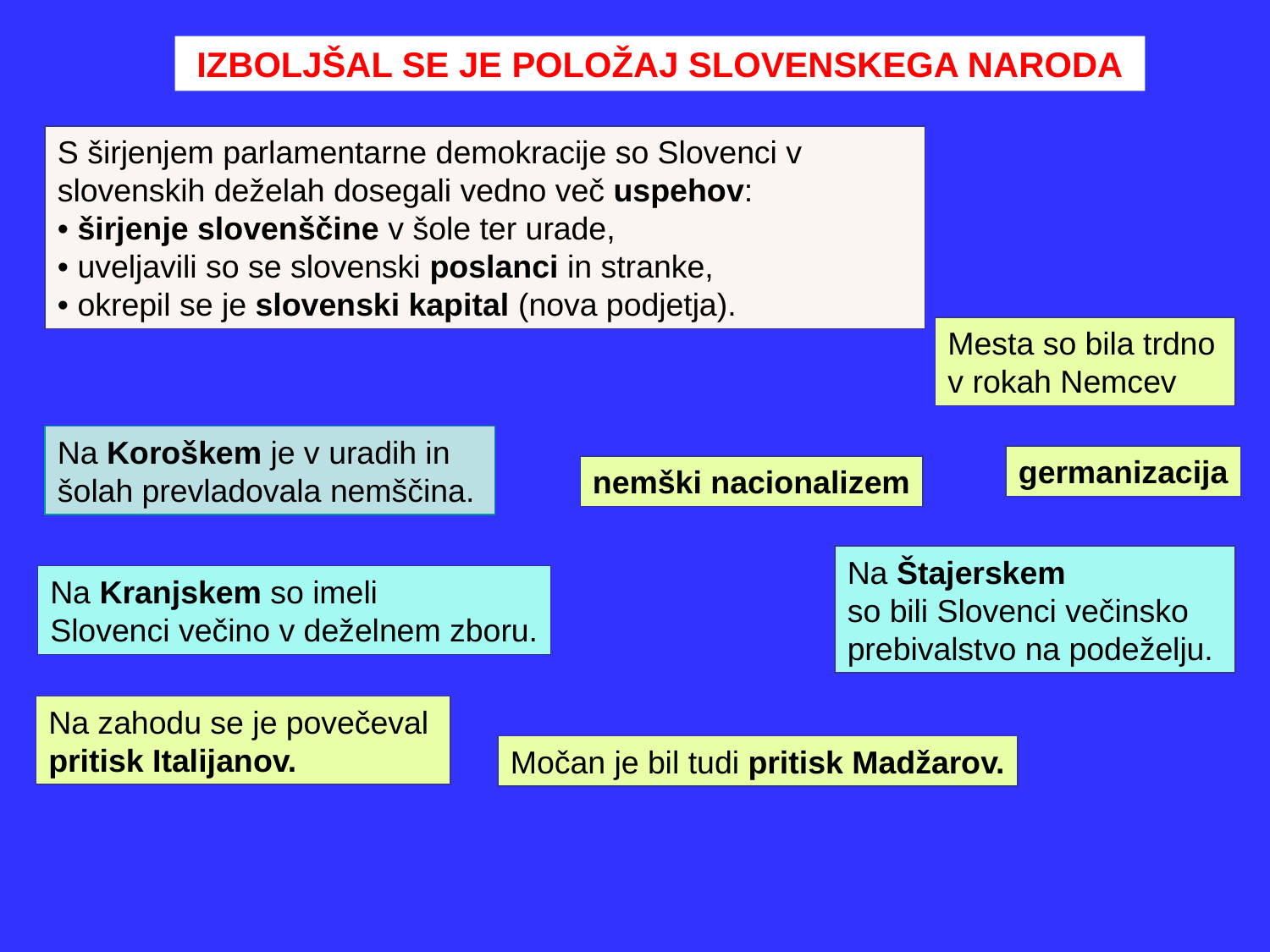

IZBOLJŠAL SE JE POLOŽAJ SLOVENSKEGA NARODA
S širjenjem parlamentarne demokracije so Slovenci v slovenskih deželah dosegali vedno več uspehov:
• širjenje slovenščine v šole ter urade,
• uveljavili so se slovenski poslanci in stranke,
• okrepil se je slovenski kapital (nova podjetja).
Mesta so bila trdno
v rokah Nemcev
Na Koroškem je v uradih in
šolah prevladovala nemščina.
germanizacija
nemški nacionalizem
Na Štajerskem
so bili Slovenci večinsko prebivalstvo na podeželju.
Na Kranjskem so imeli
Slovenci večino v deželnem zboru.
Na zahodu se je povečeval
pritisk Italijanov.
Močan je bil tudi pritisk Madžarov.
. Mesta in trgi
so dobili slovensko podobo.. Slovenski predstavniki so bili izvoljeni na podeželju. in njihovih strank.